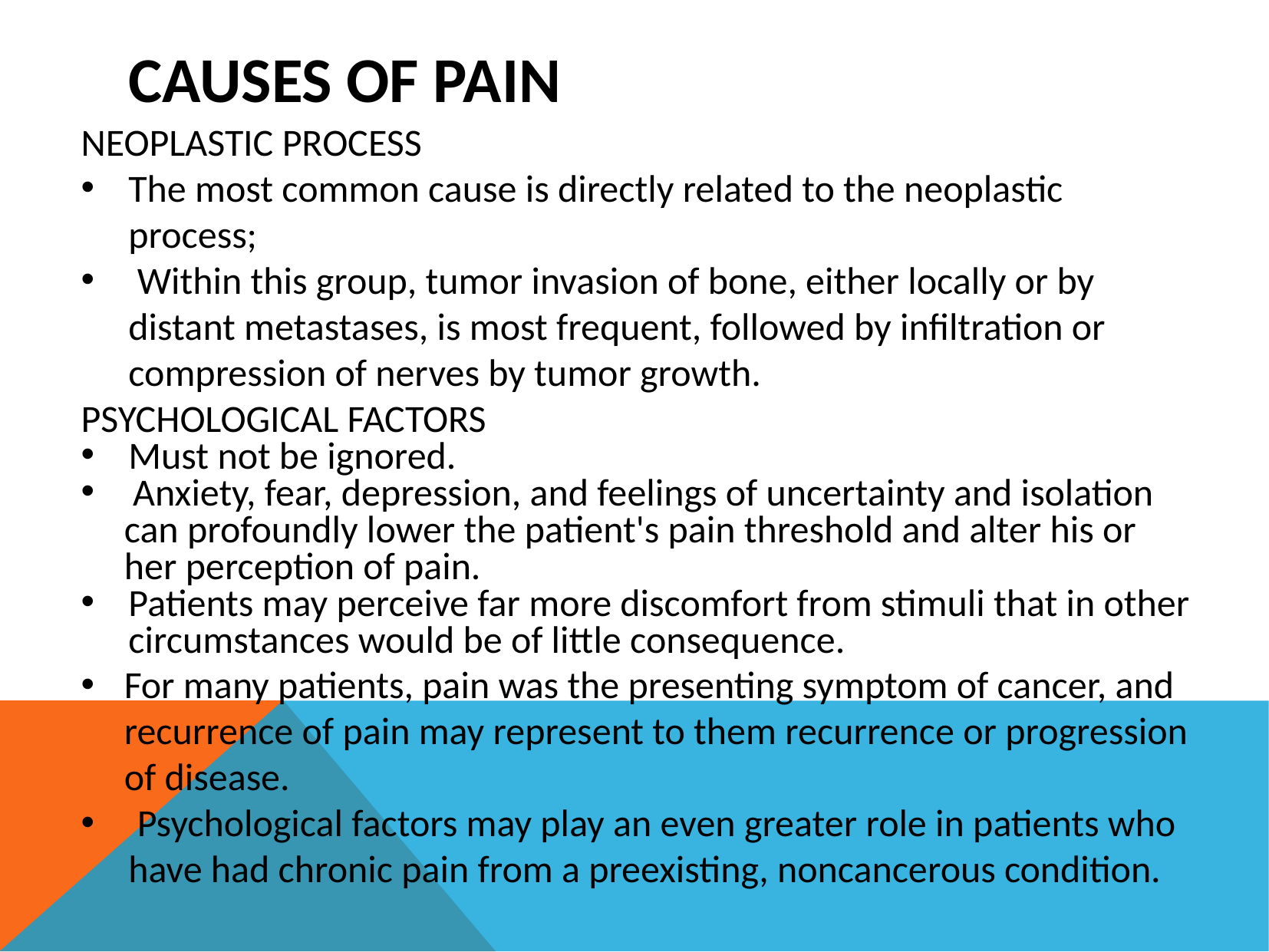

CAUSES OF PAIN
NEOPLASTIC PROCESS
The most common cause is directly related to the neoplastic process;
 Within this group, tumor invasion of bone, either locally or by distant metastases, is most frequent, followed by infiltration or compression of nerves by tumor growth.
PSYCHOLOGICAL FACTORS
Must not be ignored.
 Anxiety, fear, depression, and feelings of uncertainty and isolation can profoundly lower the patient's pain threshold and alter his or her perception of pain.
Patients may perceive far more discomfort from stimuli that in other circumstances would be of little consequence.
For many patients, pain was the presenting symptom of cancer, and recurrence of pain may represent to them recurrence or progression of disease.
 Psychological factors may play an even greater role in patients who have had chronic pain from a preexisting, noncancerous condition.